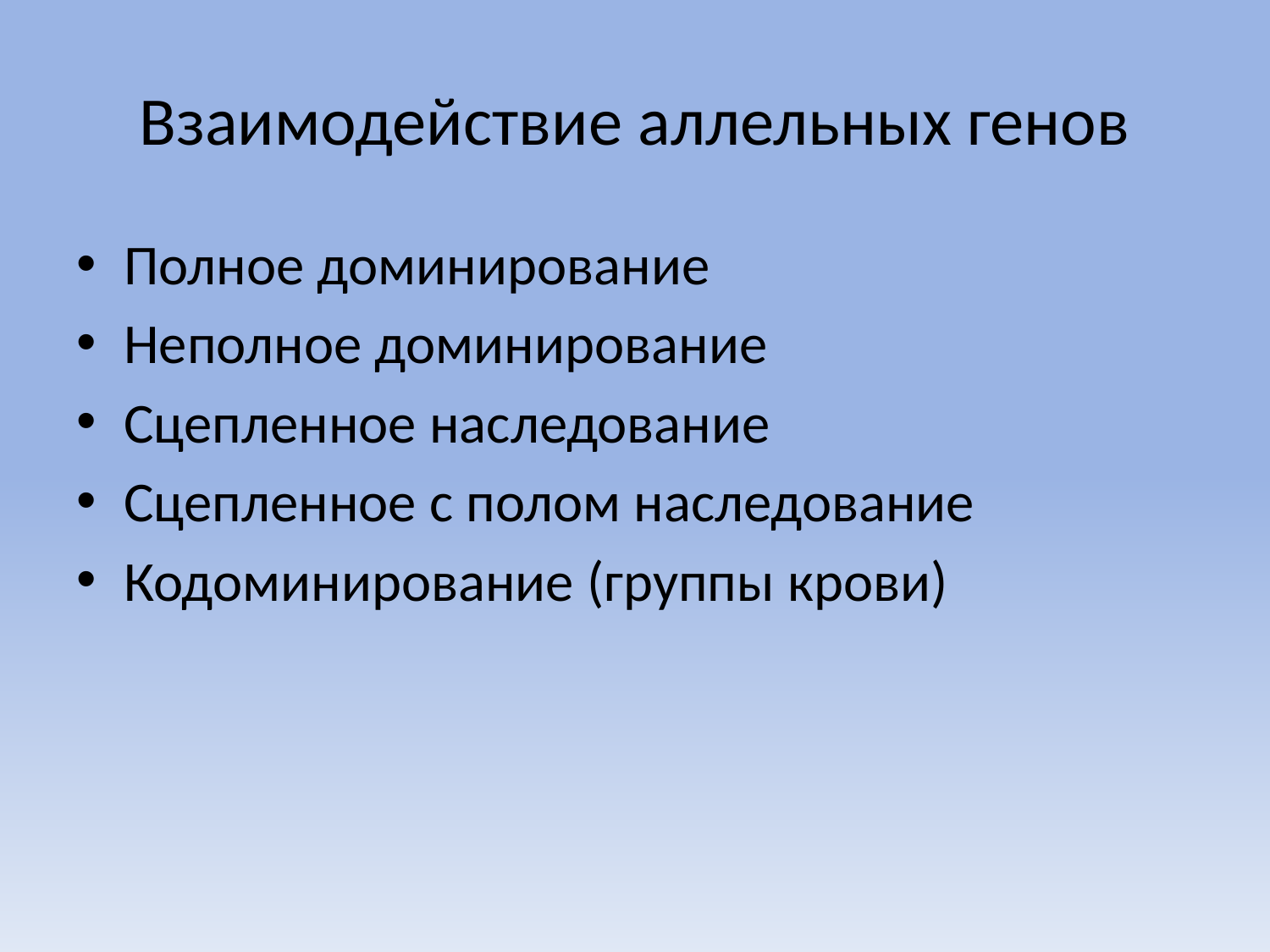

# Взаимодействие аллельных генов
Полное доминирование
Неполное доминирование
Сцепленное наследование
Сцепленное с полом наследование
Кодоминирование (группы крови)